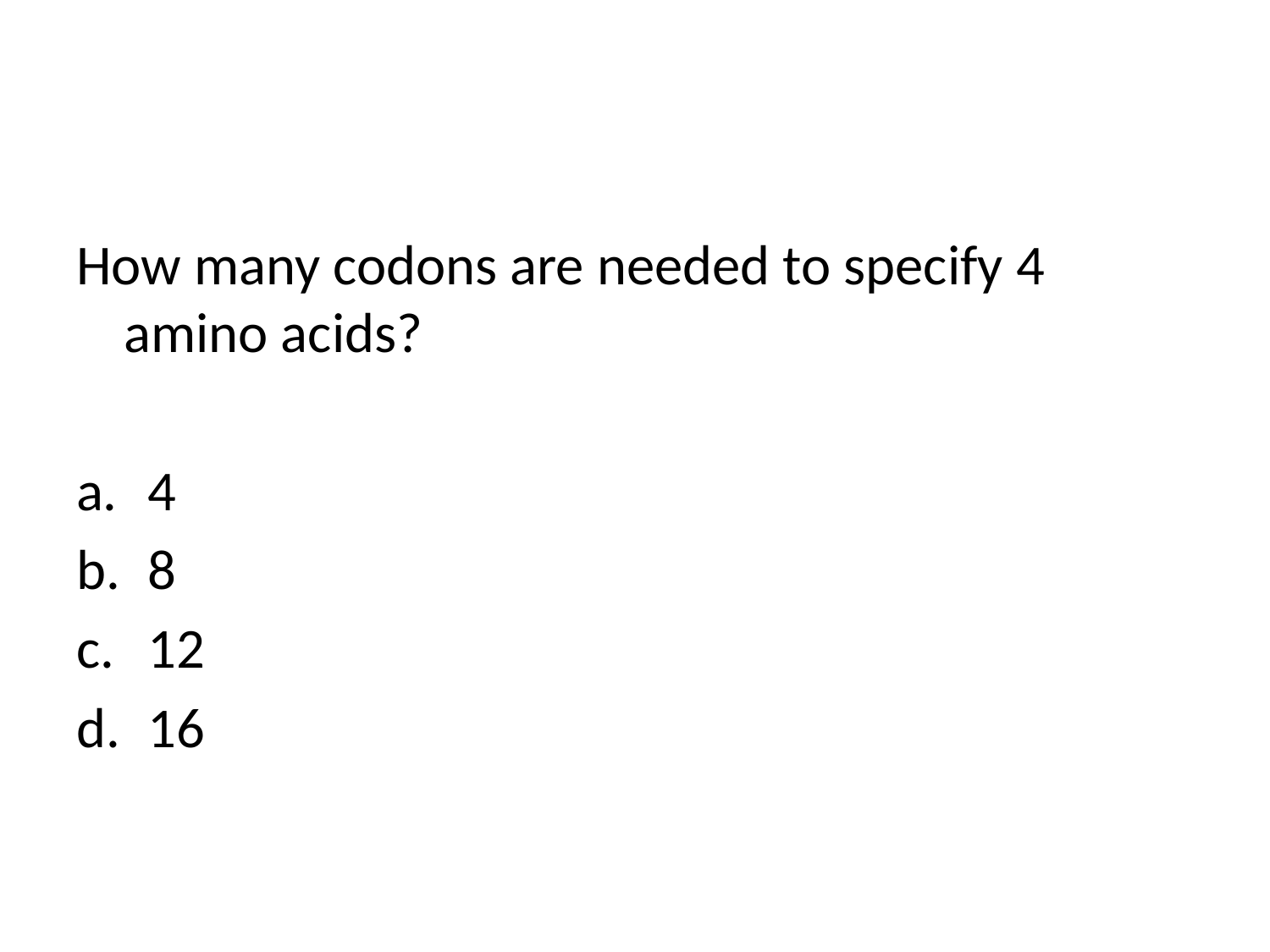

#
How many codons are needed to specify 4 amino acids?

4
8
12
16